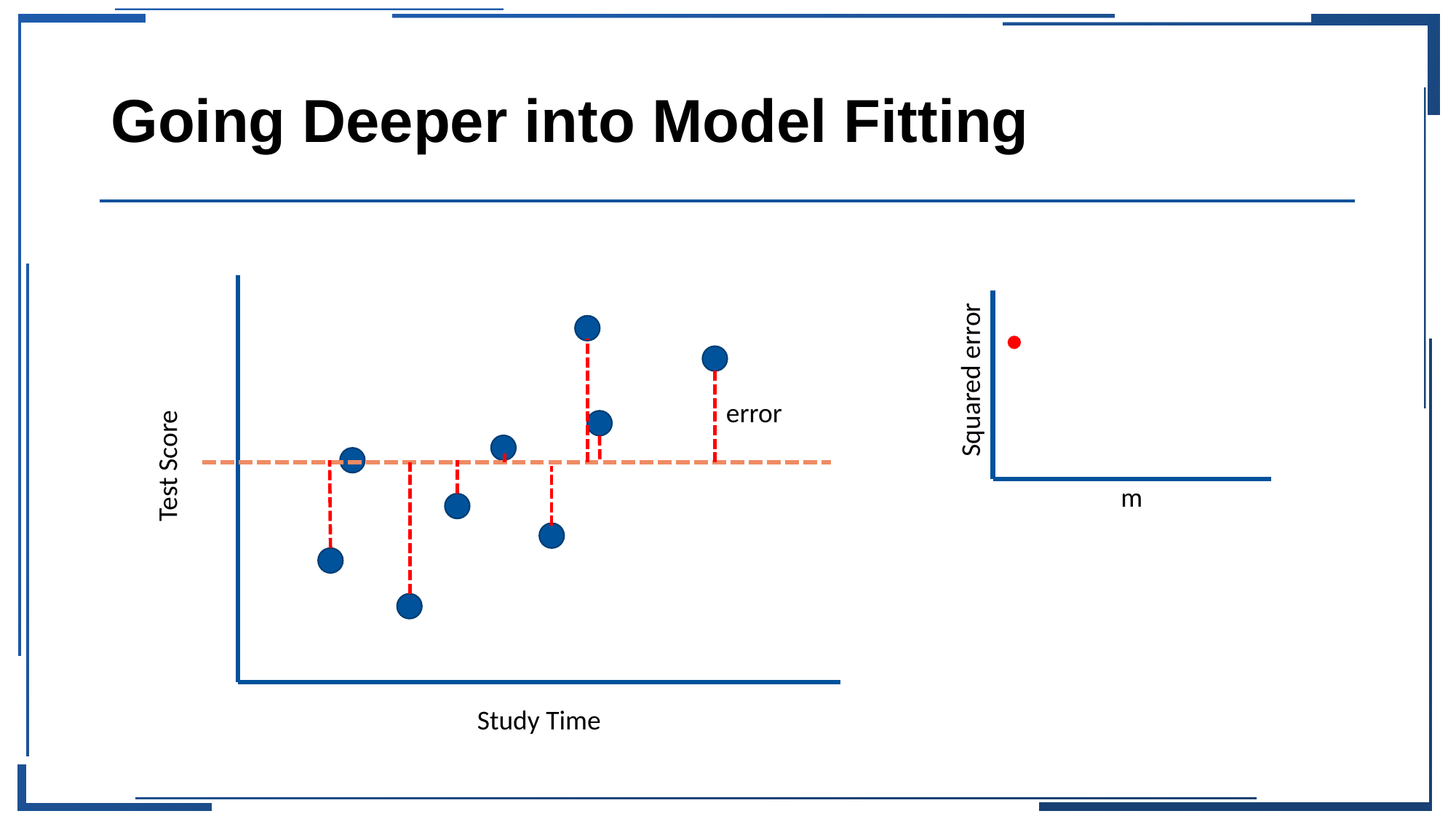

# Going Deeper into Model Fitting

Squared error
error

Test Score

m

Study Time